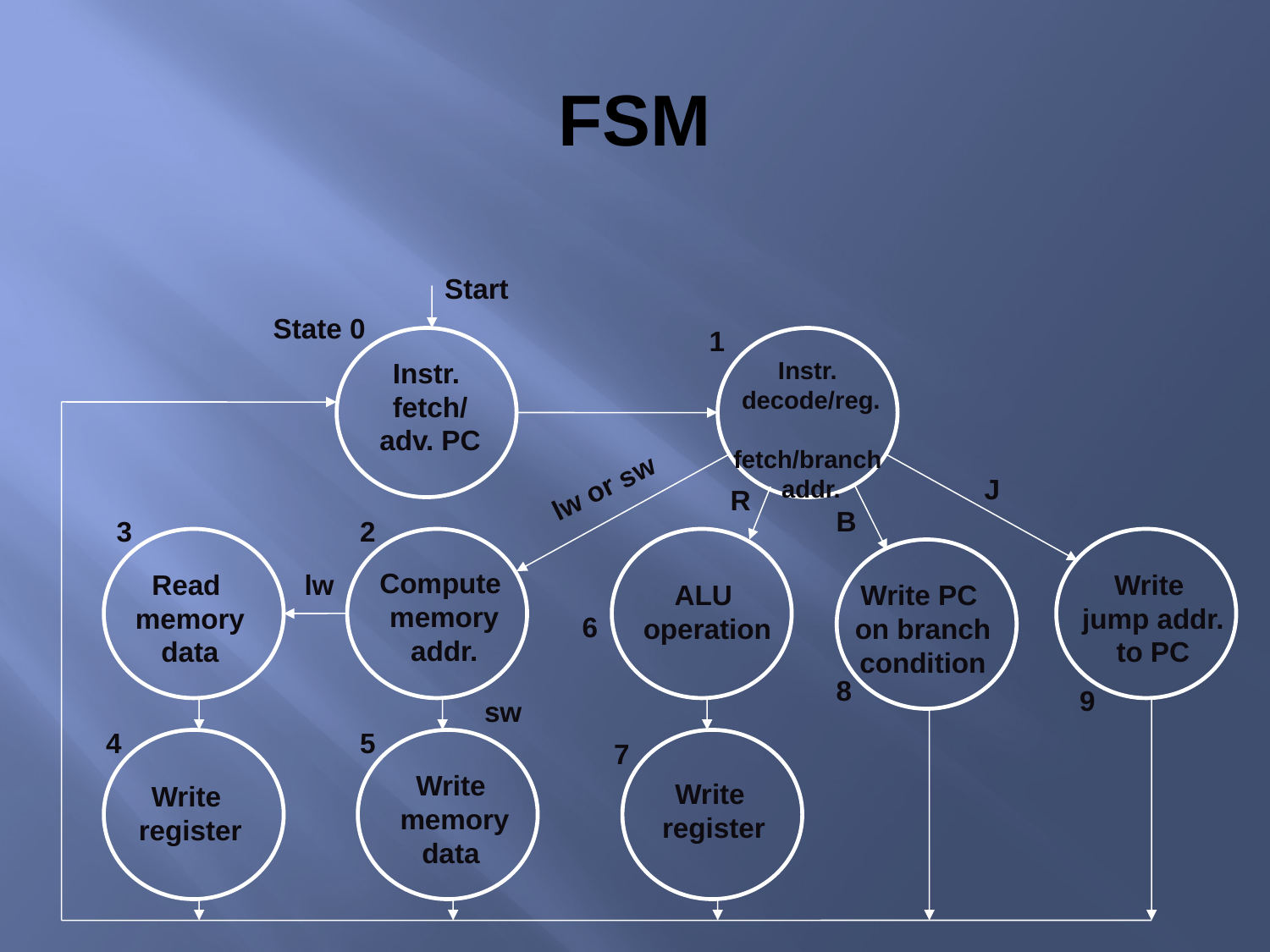

# FSM
Start

State 0
1

Instr.
 fetch/
 adv. PC

Instr.
 decode/reg.
 fetch/branch
 addr.

 lw or sw
J
R

B
3
2

Read
 memory
 data

ALU
 operation

Write
 jump addr.
 to PC

Compute
 memory
 addr.

Write PC
 on branch
 condition
 lw
6

8
9
 sw

4
5

Write
 register

Write
 memory
data
7

Write
 register